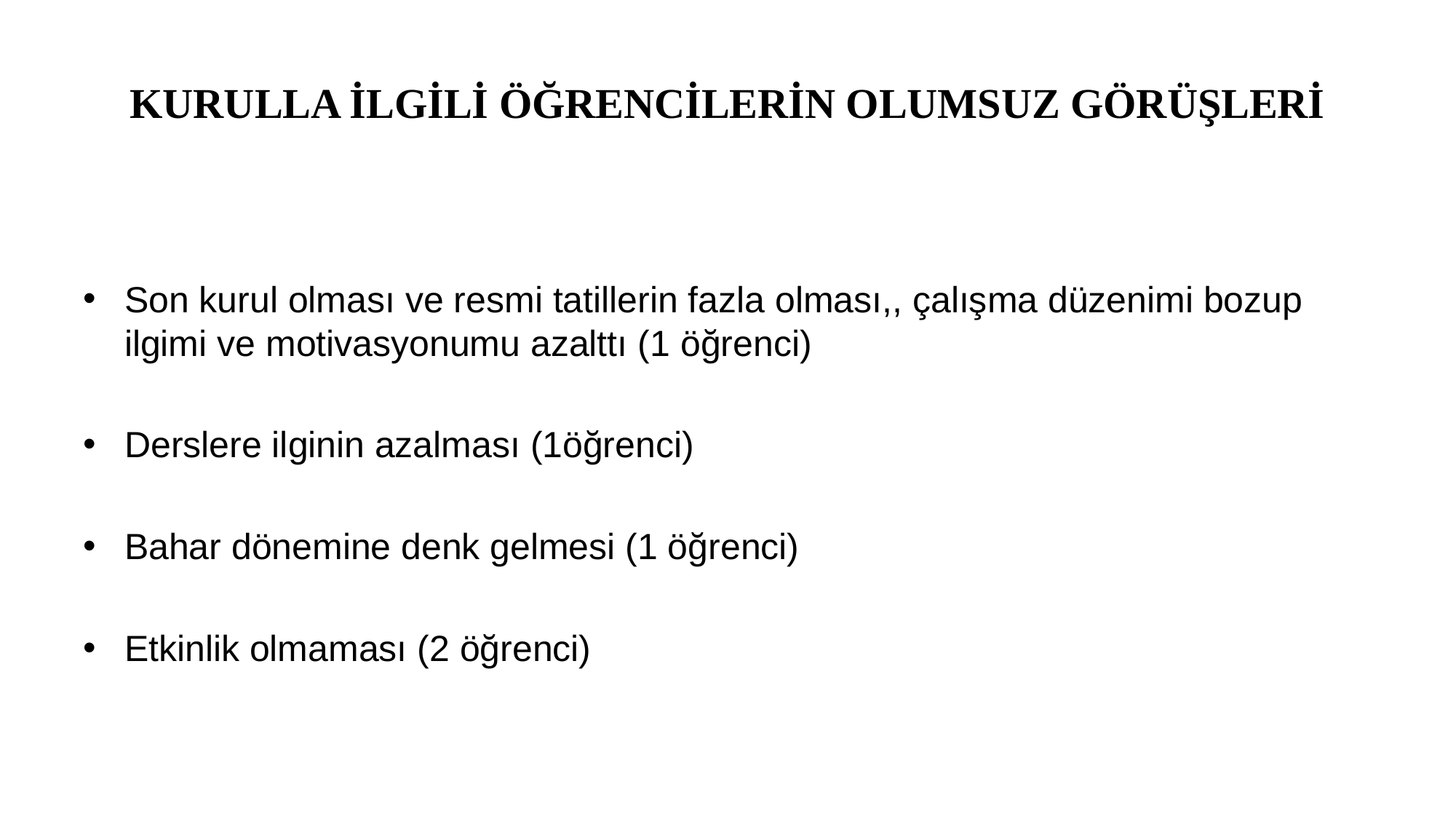

# KURULLA İLGİLİ ÖĞRENCİLERİN OLUMSUZ GÖRÜŞLERİ
Son kurul olması ve resmi tatillerin fazla olması,, çalışma düzenimi bozup ilgimi ve motivasyonumu azalttı (1 öğrenci)

Derslere ilginin azalması (1öğrenci)

Bahar dönemine denk gelmesi (1 öğrenci)

Etkinlik olmaması (2 öğrenci)